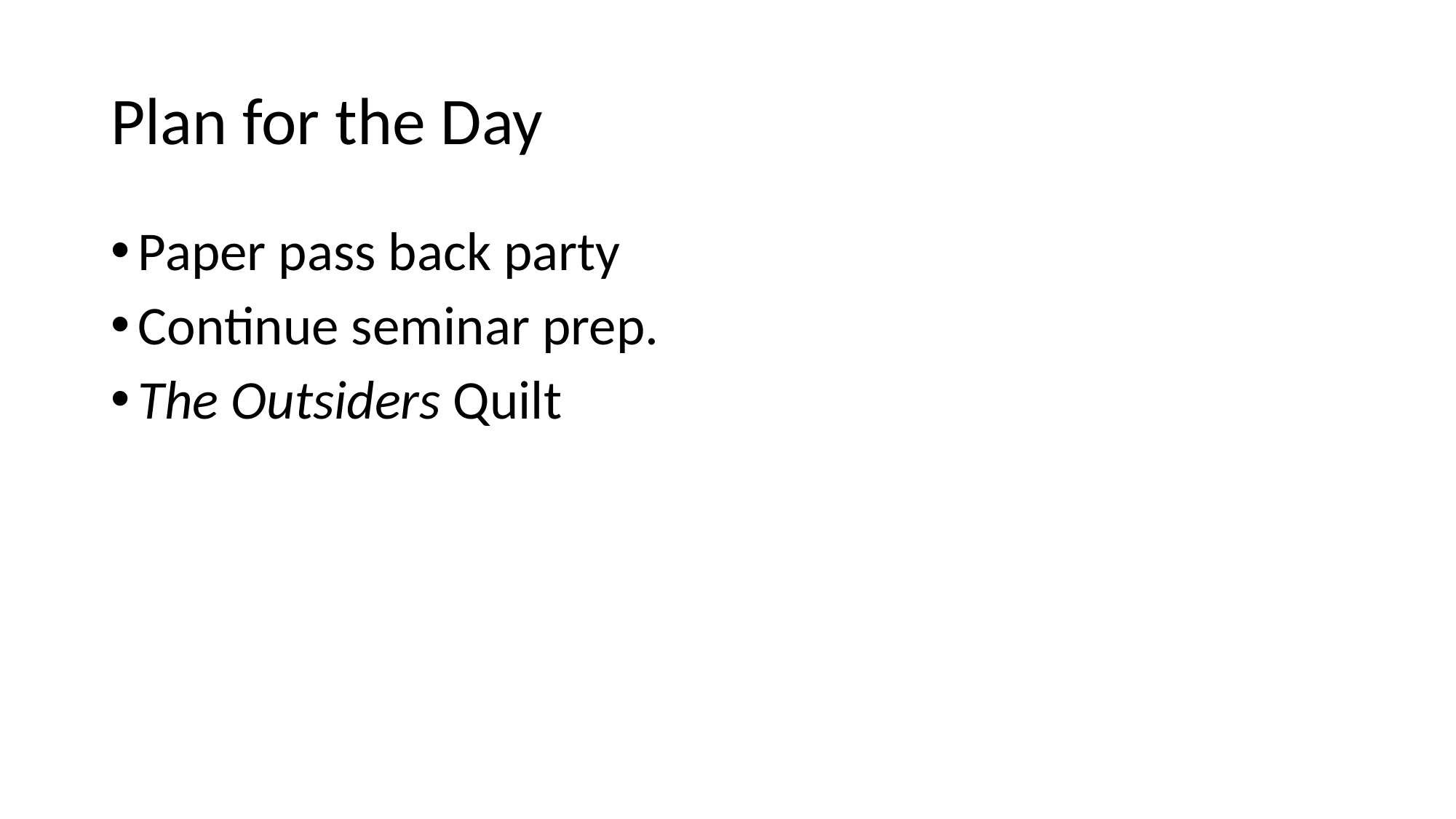

# Plan for the Day
Paper pass back party
Continue seminar prep.
The Outsiders Quilt